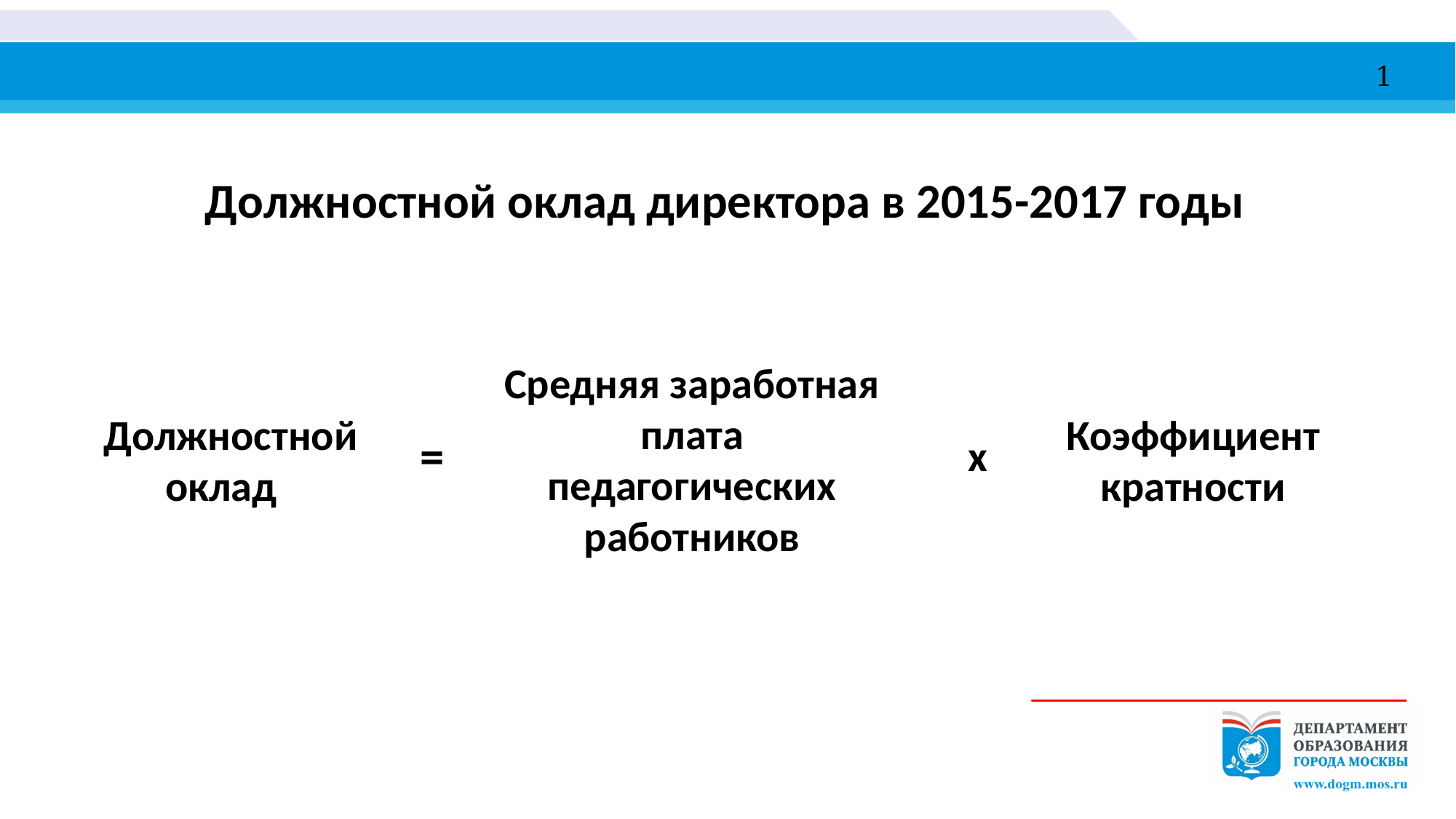

1
Должностной оклад директора в 2015-2017 годы
Средняя заработная плата педагогических работников
Должностной оклад
Коэффициент кратности
=
 x